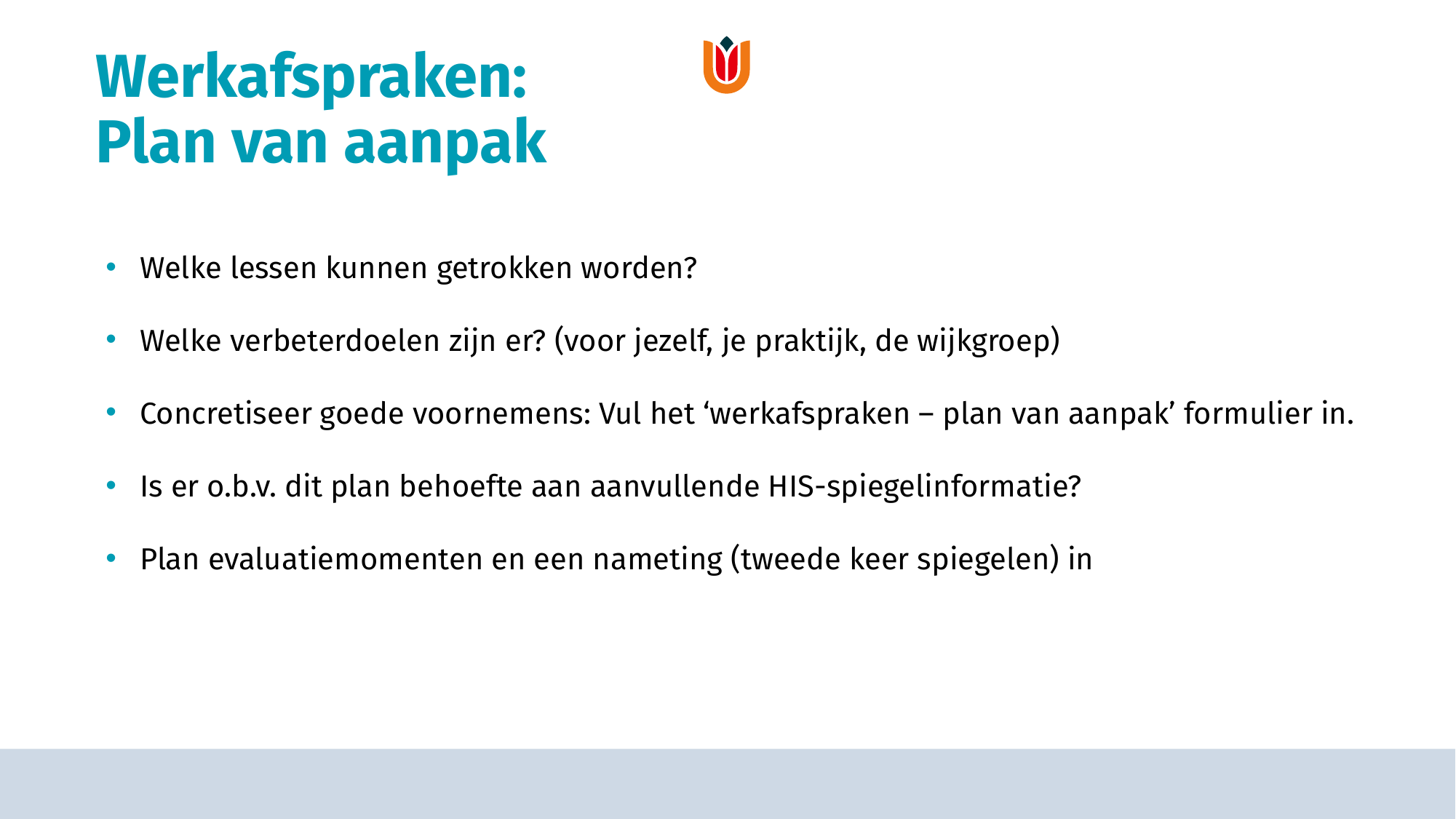

# Werkafspraken: Plan van aanpak

Welke lessen kunnen getrokken worden?

Welke verbeterdoelen zijn er? (voor jezelf, je praktijk, de wijkgroep)

Concretiseer goede voornemens: Vul het ‘werkafspraken – plan van aanpak’ formulier in.

Is er o.b.v. dit plan behoefte aan aanvullende HIS-spiegelinformatie?

Plan evaluatiemomenten en een nameting (tweede keer spiegelen) in